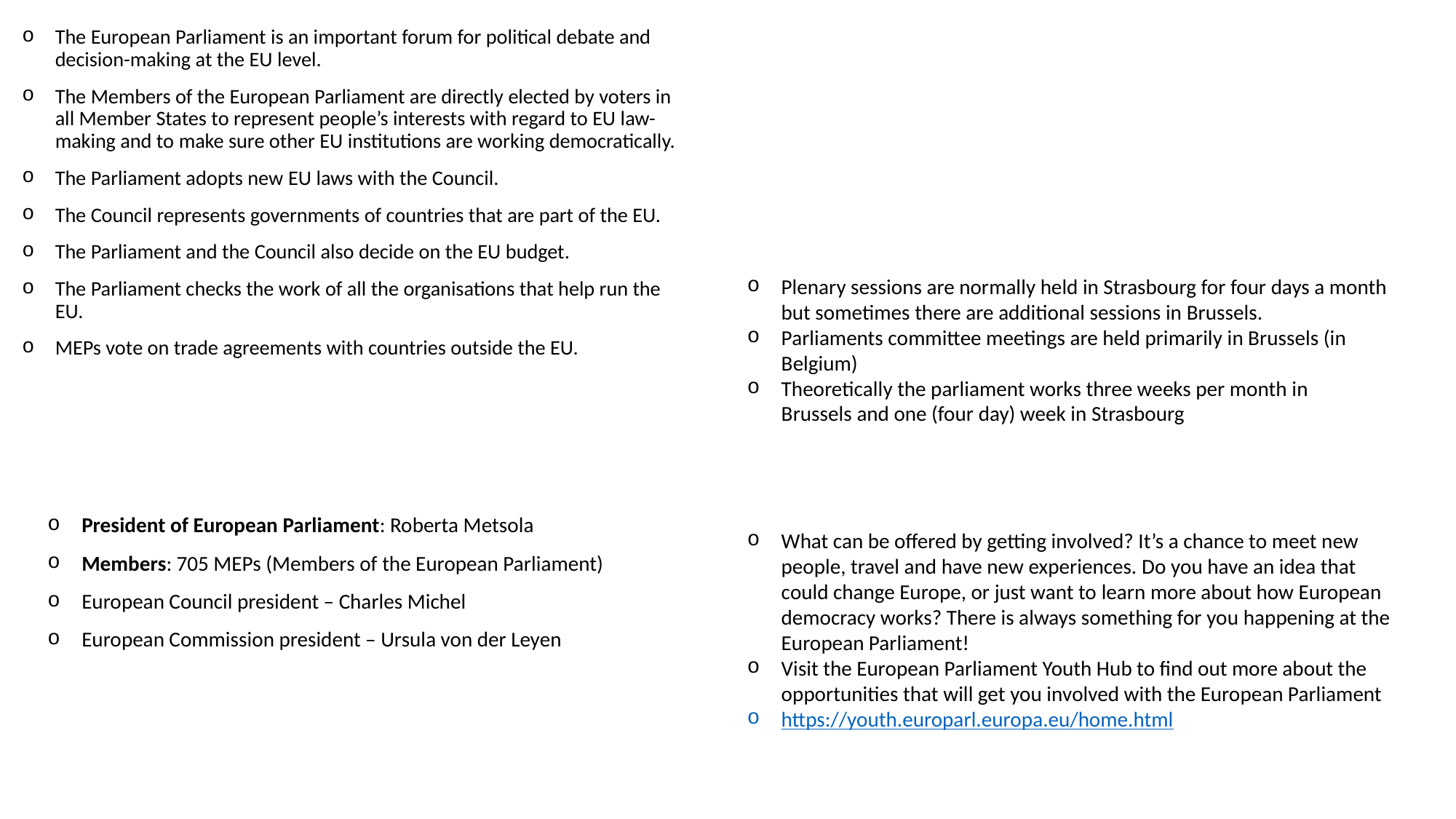

The European Parliament is an important forum for political debate and decision-making at the EU level.
The Members of the European Parliament are directly elected by voters in all Member States to represent people’s interests with regard to EU law-making and to make sure other EU institutions are working democratically.
The Parliament adopts new EU laws with the Council.
The Council represents governments of countries that are part of the EU.
The Parliament and the Council also decide on the EU budget.
The Parliament checks the work of all the organisations that help run the EU.
MEPs vote on trade agreements with countries outside the EU.

Plenary sessions are normally held in Strasbourg for four days a month but sometimes there are additional sessions in Brussels.​
Parliaments committee meetings are held primarily in Brussels (in Belgium)​
Theoretically the parliament works three weeks per month in Brussels and one (four day) week in Strasbourg​

What can be offered by getting involved? It’s a chance to meet new people, travel and have new experiences. Do you have an idea that could change Europe, or just want to learn more about how European democracy works? There is always something for you happening at the European Parliament!​
Visit the European Parliament Youth Hub to find out more about the opportunities that will get you involved with the European Parliament​
https://youth.europarl.europa.eu/home.html
President of European Parliament: Roberta Metsola
Members: 705 MEPs (Members of the European Parliament)
European Council president – Charles Michel
European Commission president – Ursula von der Leyen